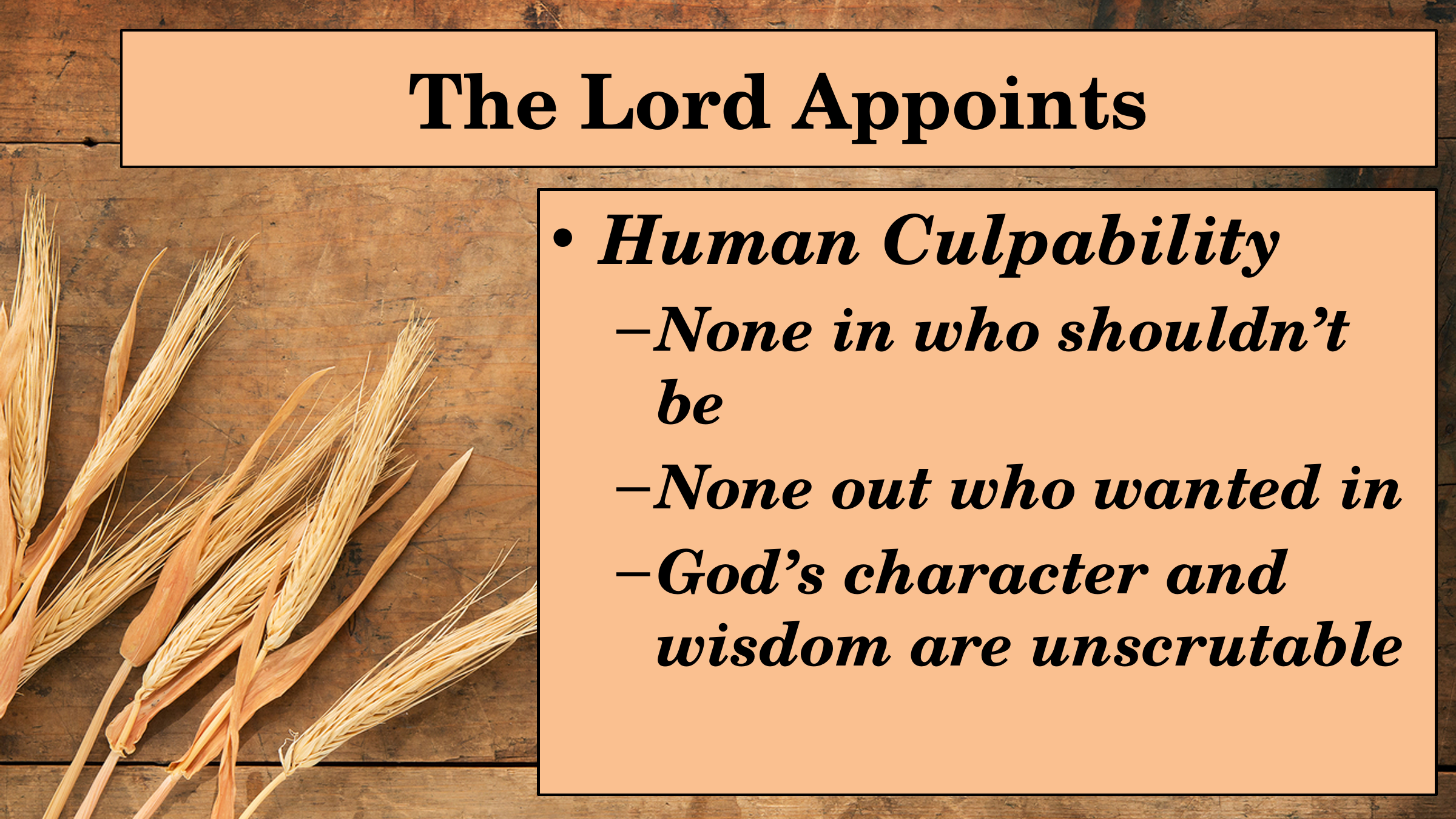

# The Lord Appoints
Human Culpability
None in who shouldn’t be
None out who wanted in
God’s character and wisdom are unscrutable